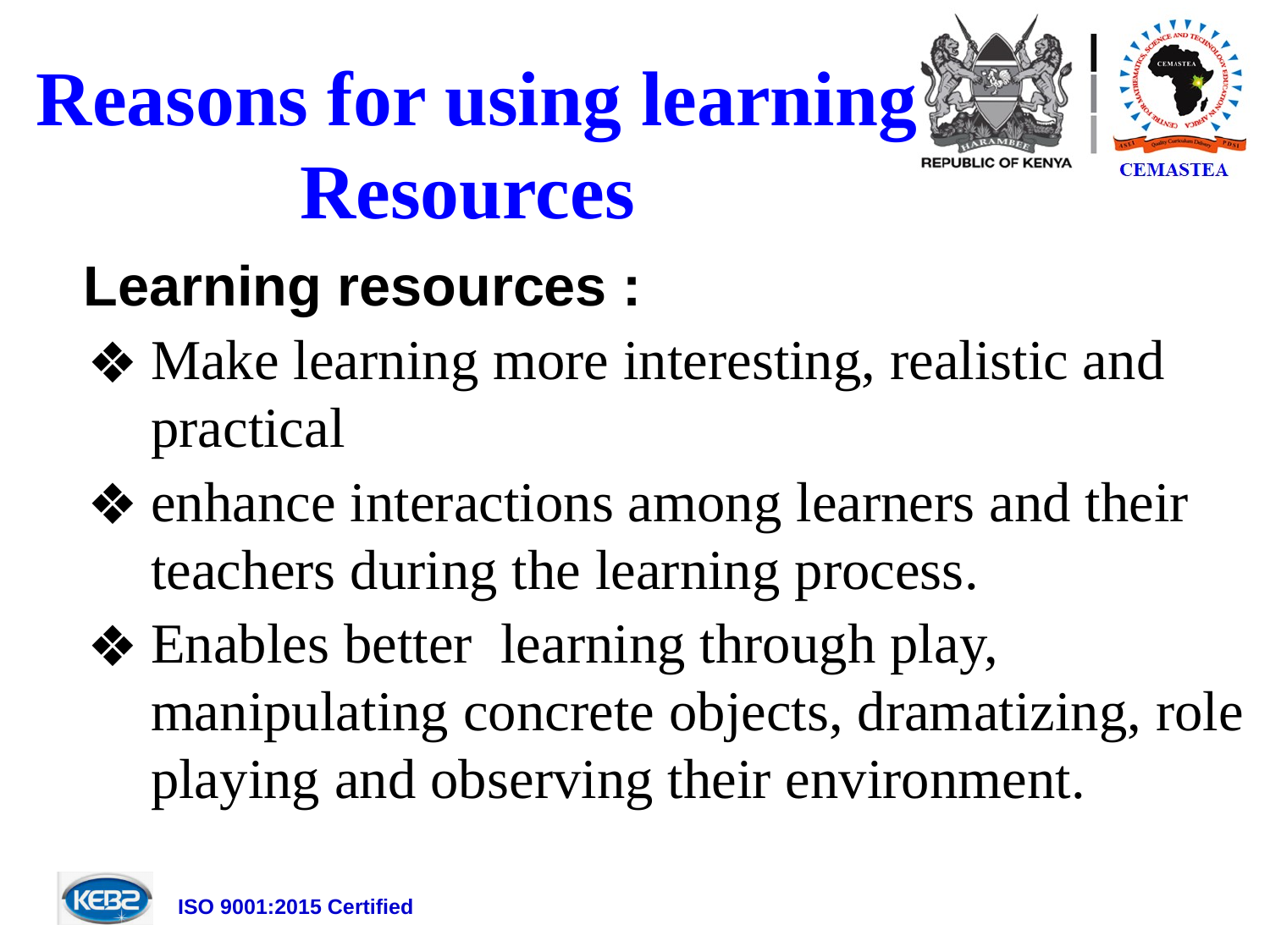

# Reasons for using learning Resources
Learning resources :
Make learning more interesting, realistic and practical
enhance interactions among learners and their teachers during the learning process.
Enables better  learning through play, manipulating concrete objects, dramatizing, role playing and observing their environment.